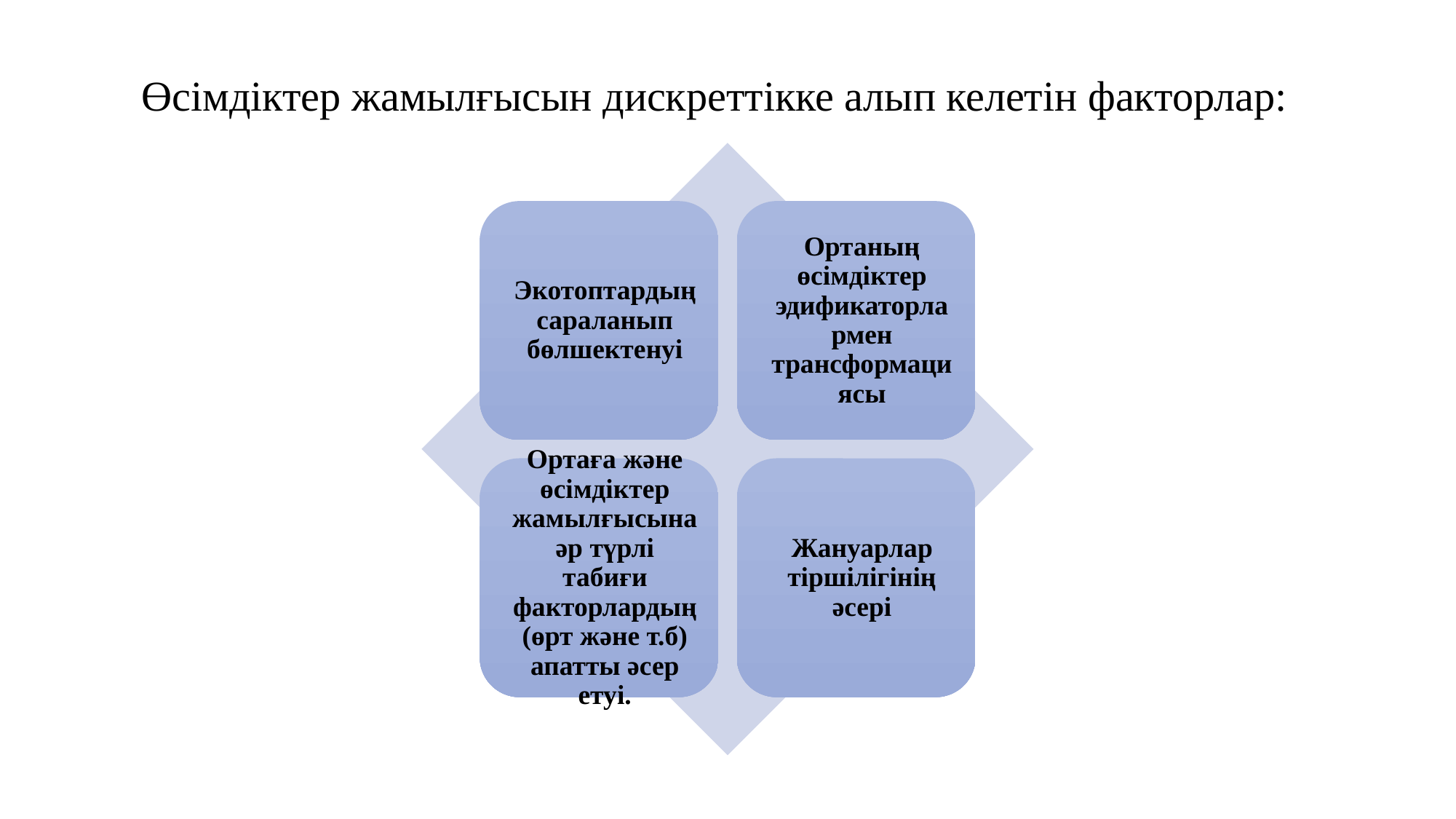

# Өсімдіктер жамылғысын дискреттікке алып келетін факторлар:
Экотоптардың сараланып бөлшектенуі
Ортаның өсімдіктер эдификаторлармен трансформациясы
Ортаға және өсімдіктер жамылғысына әр түрлі табиғи факторлардың (өрт және т.б) апатты әсер етуі.
Жануарлар тіршілігінің әсері